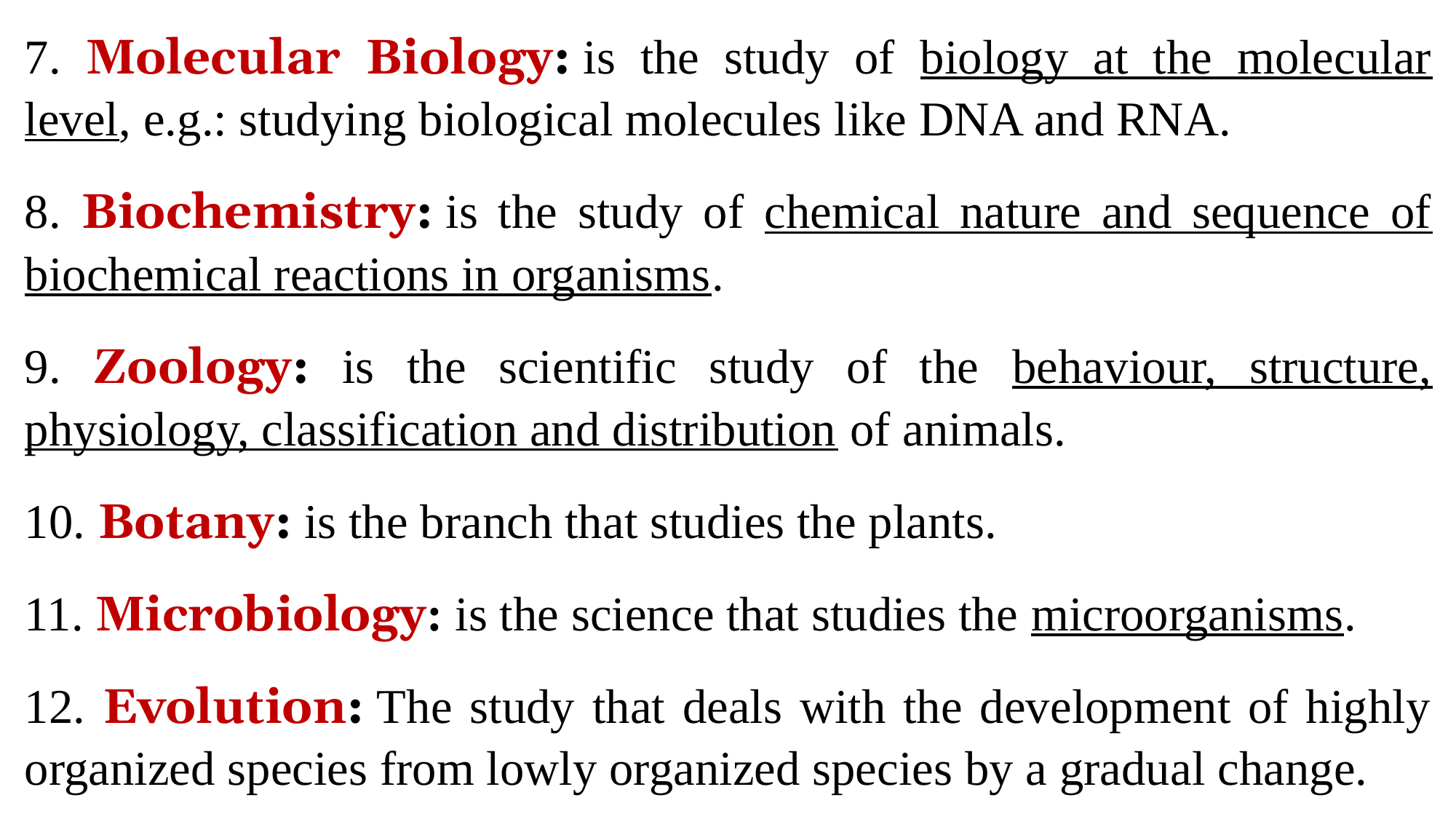

7. Molecular Biology: is the study of biology at the molecular level, e.g.: studying biological molecules like DNA and RNA.
8. Biochemistry: is the study of chemical nature and sequence of biochemical reactions in organisms.
9. Zoology: is the scientific study of the behaviour, structure, physiology, classification and distribution of animals.
10. Botany: is the branch that studies the plants.
11. Microbiology: is the science that studies the microorganisms.
12. Evolution: The study that deals with the development of highly organized species from lowly organized species by a gradual change.